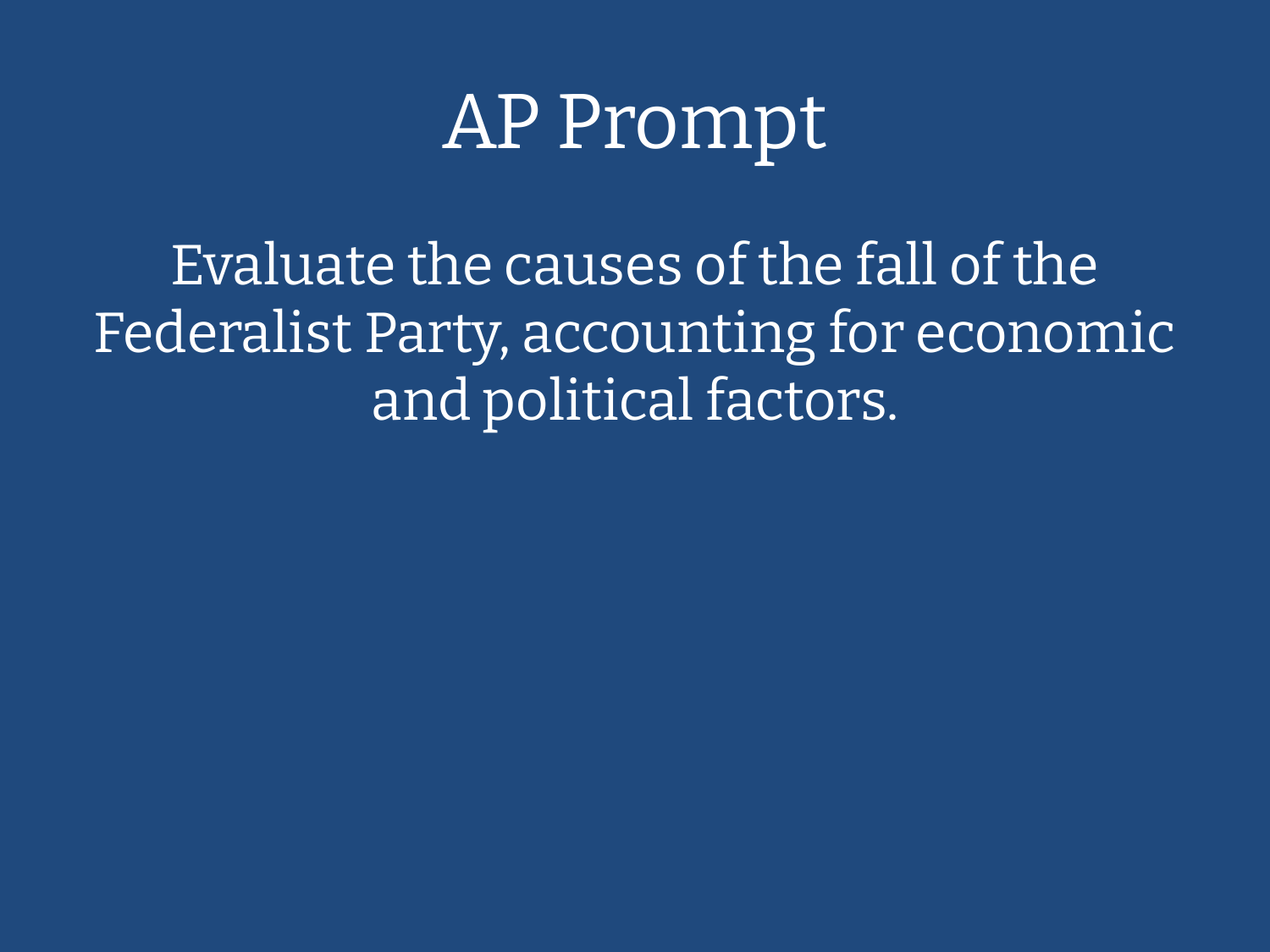

# AP Prompt
Evaluate the causes of the fall of the Federalist Party, accounting for economic and political factors.